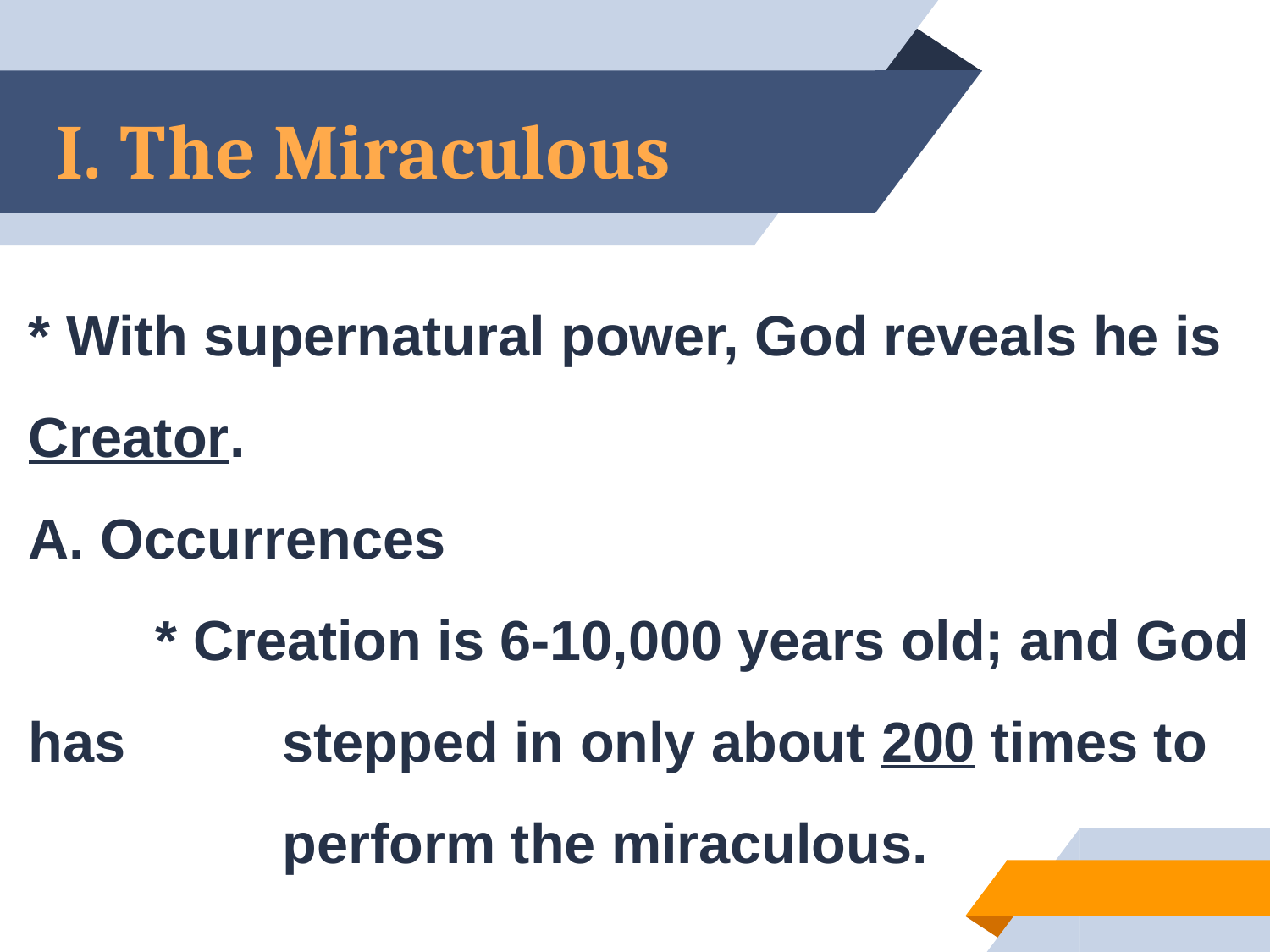

# I. The Miraculous
* With supernatural power, God reveals he is Creator.
A. Occurrences
	* Creation is 6-10,000 years old; and God has 		stepped in only about 200 times to
		perform the miraculous.